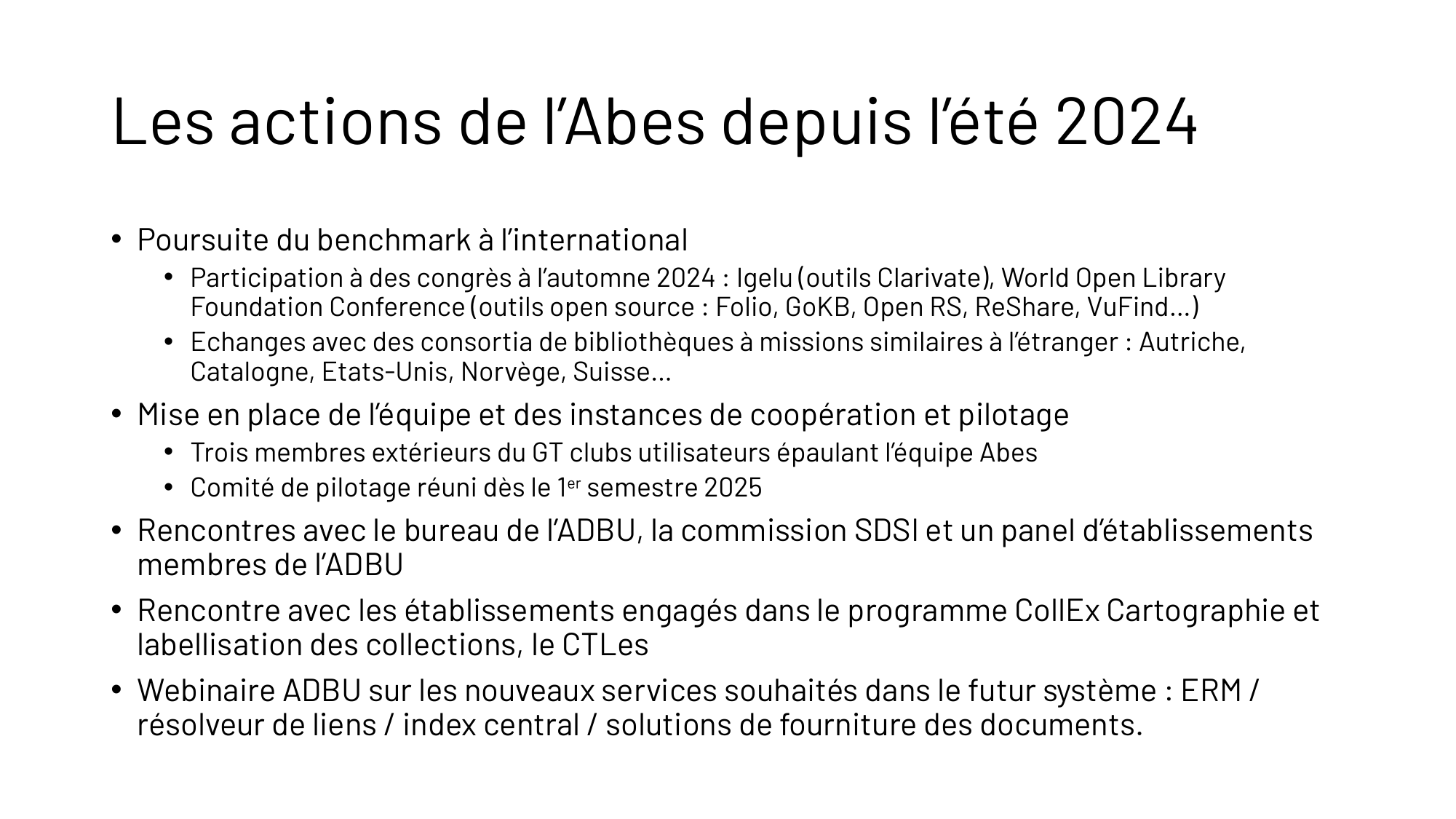

# Les actions de l’Abes depuis l’été 2024
Poursuite du benchmark à l’international
Participation à des congrès à l’automne 2024 : Igelu (outils Clarivate), World Open Library Foundation Conference (outils open source : Folio, GoKB, Open RS, ReShare, VuFind…)
Echanges avec des consortia de bibliothèques à missions similaires à l’étranger : Autriche, Catalogne, Etats-Unis, Norvège, Suisse…
Mise en place de l’équipe et des instances de coopération et pilotage
Trois membres extérieurs du GT clubs utilisateurs épaulant l’équipe Abes
Comité de pilotage réuni dès le 1er semestre 2025
Rencontres avec le bureau de l’ADBU, la commission SDSI et un panel d’établissements membres de l’ADBU
Rencontre avec les établissements engagés dans le programme CollEx Cartographie et labellisation des collections, le CTLes
Webinaire ADBU sur les nouveaux services souhaités dans le futur système : ERM / résolveur de liens / index central / solutions de fourniture des documents.